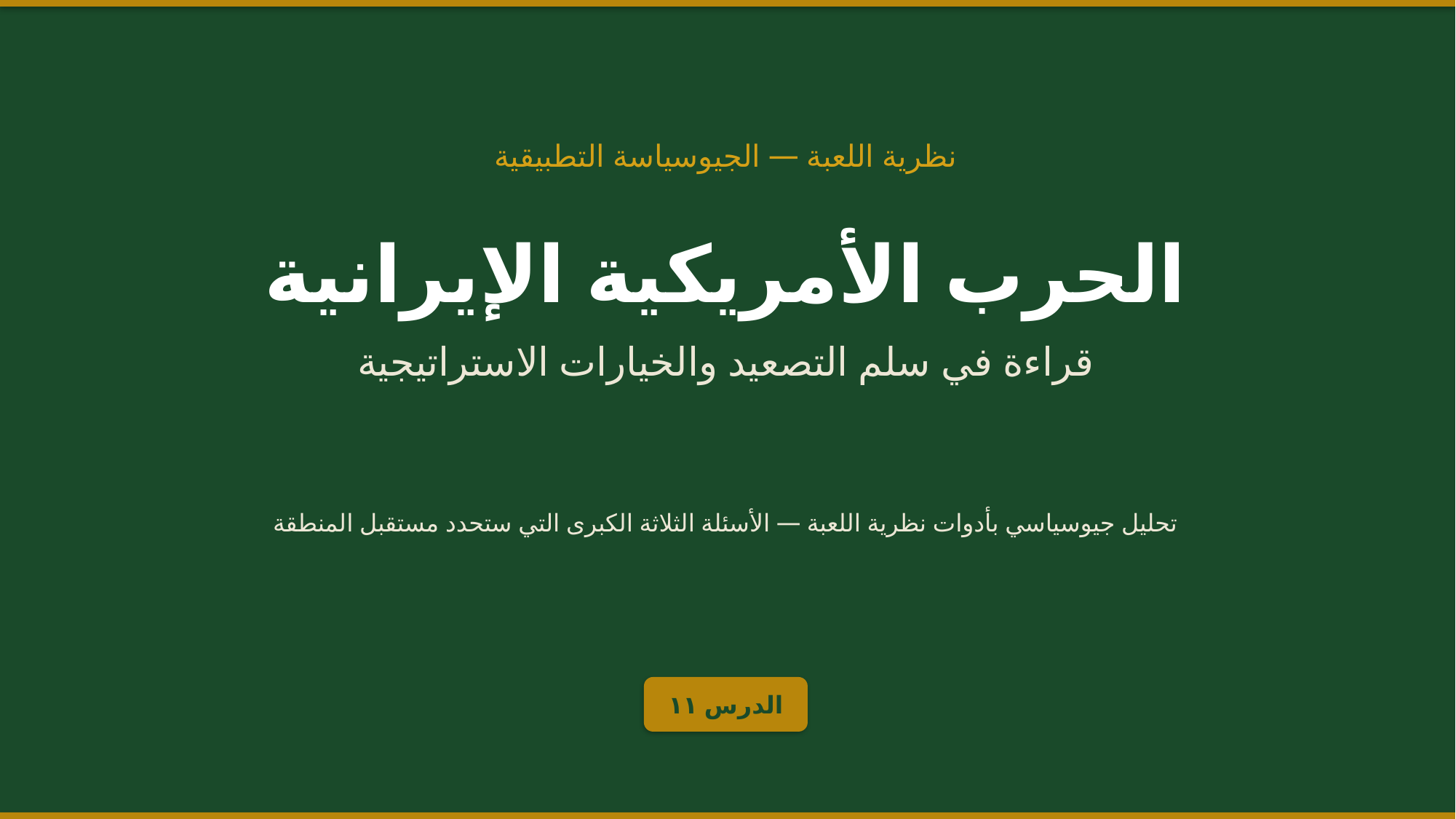

نظرية اللعبة — الجيوسياسة التطبيقية
الحرب الأمريكية الإيرانية
قراءة في سلم التصعيد والخيارات الاستراتيجية
تحليل جيوسياسي بأدوات نظرية اللعبة — الأسئلة الثلاثة الكبرى التي ستحدد مستقبل المنطقة
الدرس ١١